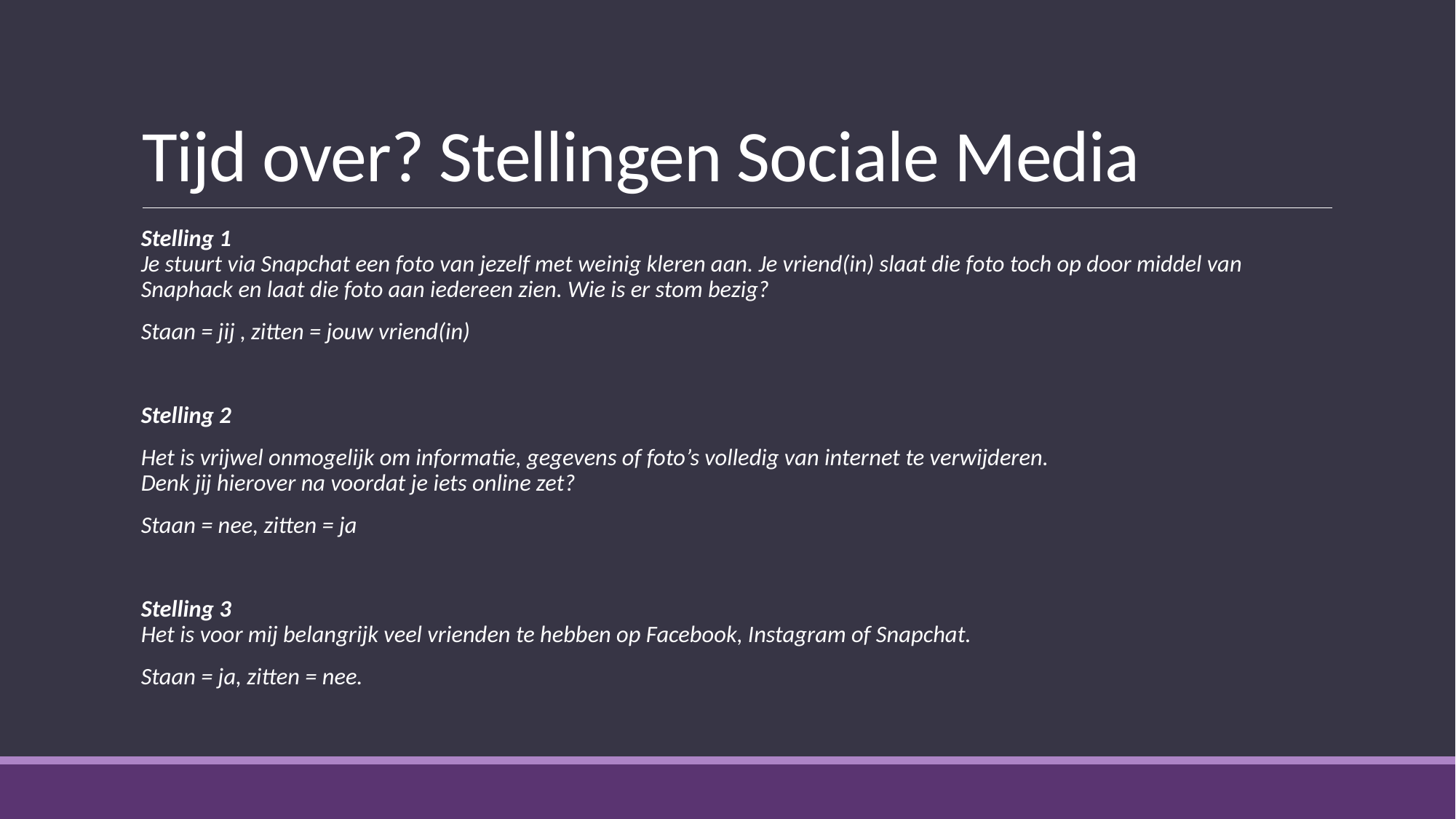

# Tijd over? Stellingen Sociale Media
Stelling 1
Je stuurt via Snapchat een foto van jezelf met weinig kleren aan. Je vriend(in) slaat die foto toch op door middel van Snaphack en laat die foto aan iedereen zien. Wie is er stom bezig?
Staan = jij , zitten = jouw vriend(in)

Stelling 2
Het is vrijwel onmogelijk om informatie, gegevens of foto’s volledig van internet te verwijderen.
Denk jij hierover na voordat je iets online zet?
Staan = nee, zitten = ja

Stelling 3
Het is voor mij belangrijk veel vrienden te hebben op Facebook, Instagram of Snapchat.
Staan = ja, zitten = nee.